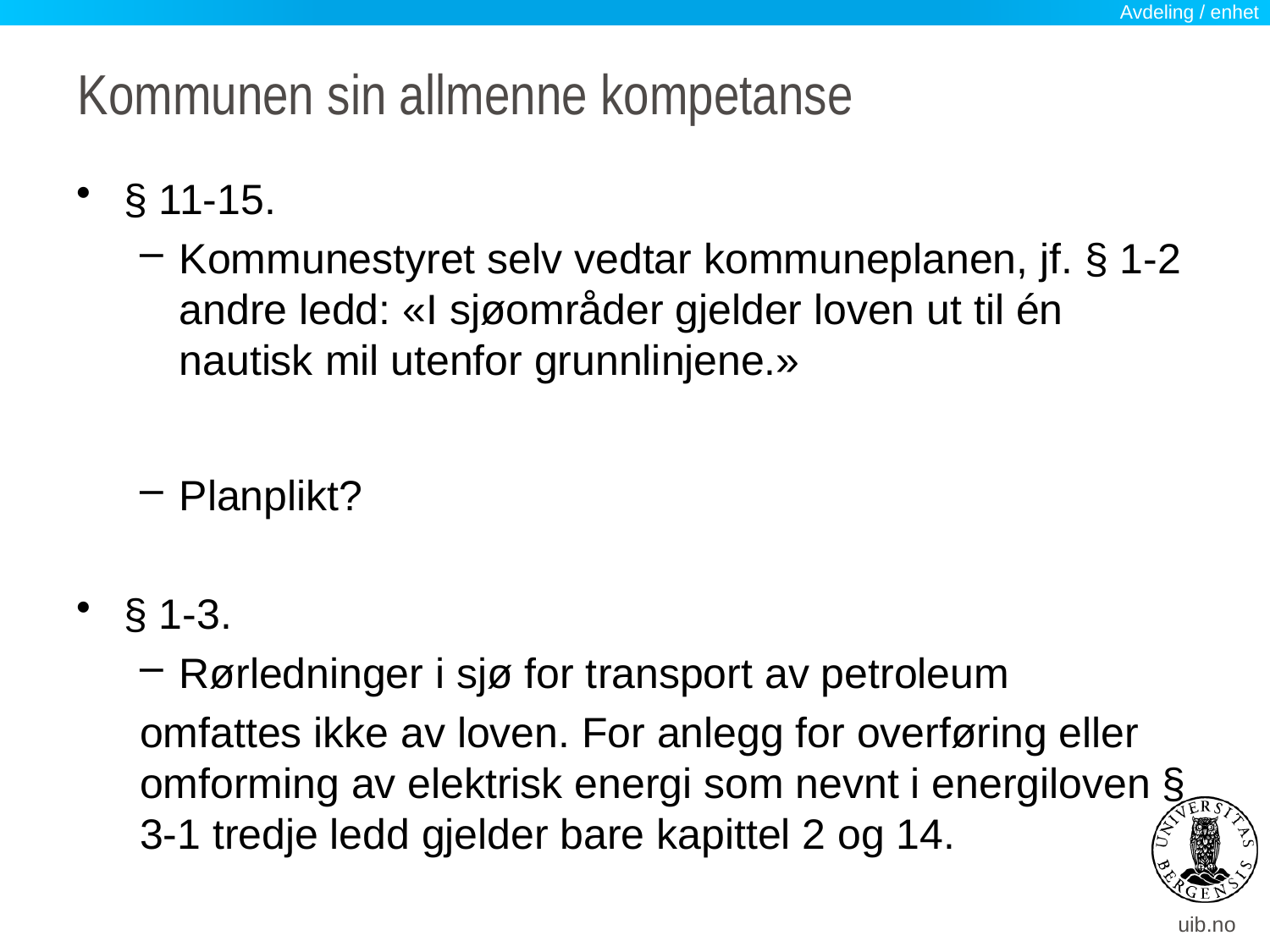

Avdeling / enhet
# Kommunen sin allmenne kompetanse
§ 11-15.
Kommunestyret selv vedtar kommuneplanen, jf. § 1-2 andre ledd: «I sjøområder gjelder loven ut til én nautisk mil utenfor grunnlinjene.»

Planplikt?

§ 1-3.
Rørledninger i sjø for transport av petroleum
omfattes ikke av loven. For anlegg for overføring eller omforming av elektrisk energi som nevnt i energiloven § 3-1 tredje ledd gjelder bare kapittel 2 og 14.